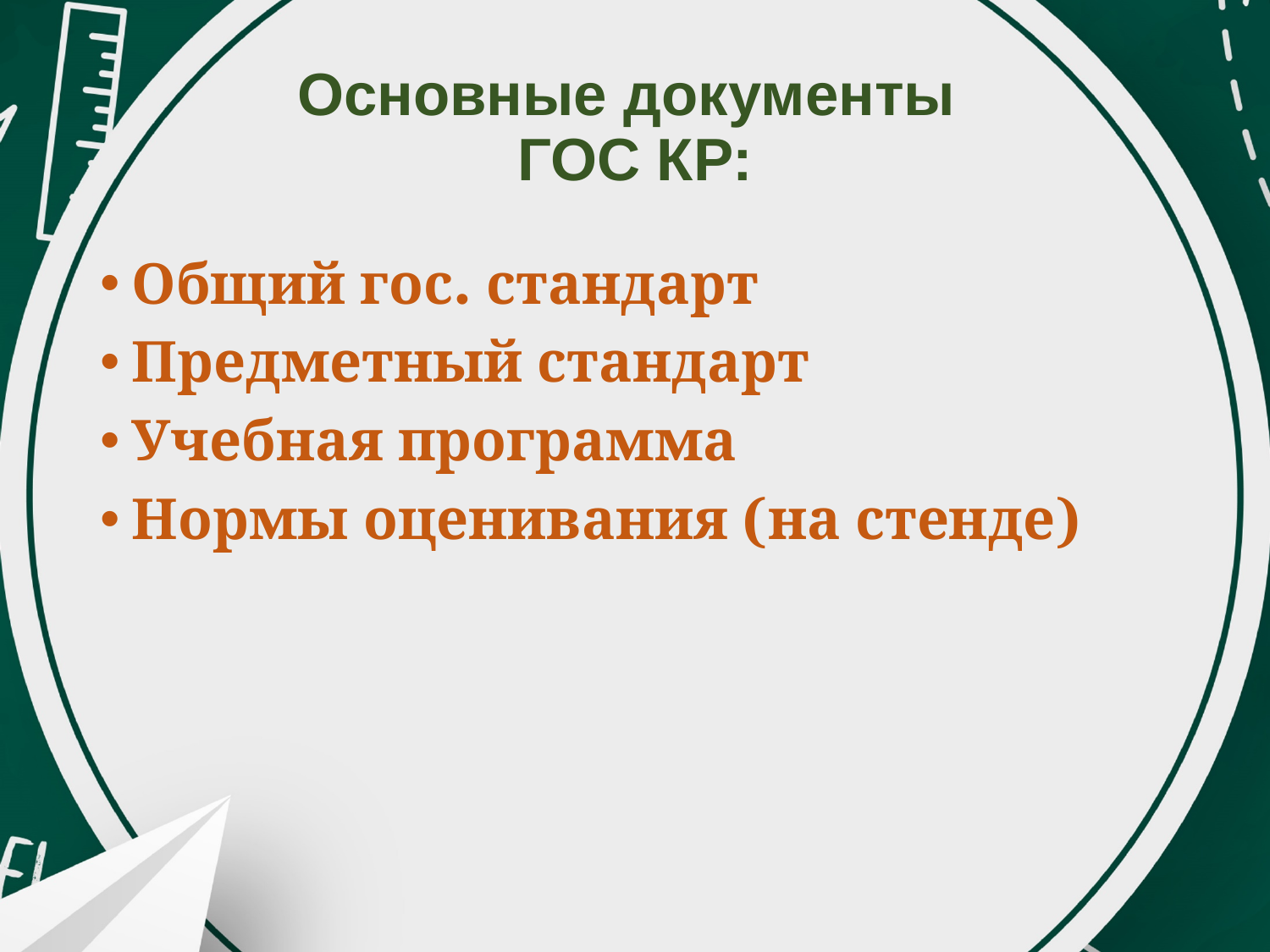

# Основные документы ГОС КР:
Общий гос. стандарт
Предметный стандарт
Учебная программа
Нормы оценивания (на стенде)